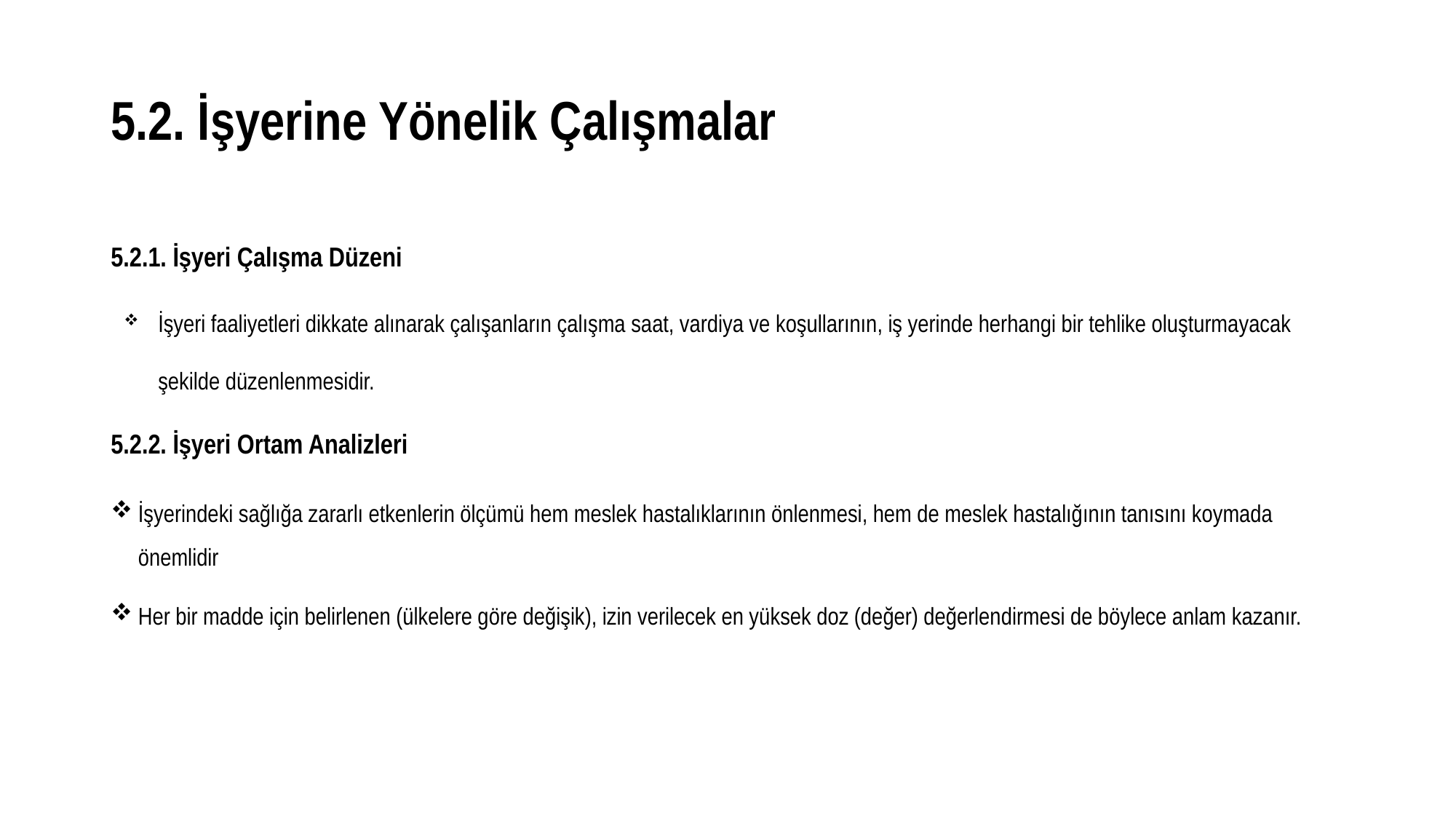

# 5.2. İşyerine Yönelik Çalışmalar
5.2.1. İşyeri Çalışma Düzeni
İşyeri faaliyetleri dikkate alınarak çalışanların çalışma saat, vardiya ve koşullarının, iş yerinde herhangi bir tehlike oluşturmayacak şekilde düzenlenmesidir.
5.2.2. İşyeri Ortam Analizleri
İşyerindeki sağlığa zararlı etkenlerin ölçümü hem meslek hastalıklarının önlenmesi, hem de meslek hastalığının tanısını koymada önemlidir
Her bir madde için belirlenen (ülkelere göre değişik), izin verilecek en yüksek doz (değer) değerlendirmesi de böylece anlam kazanır.